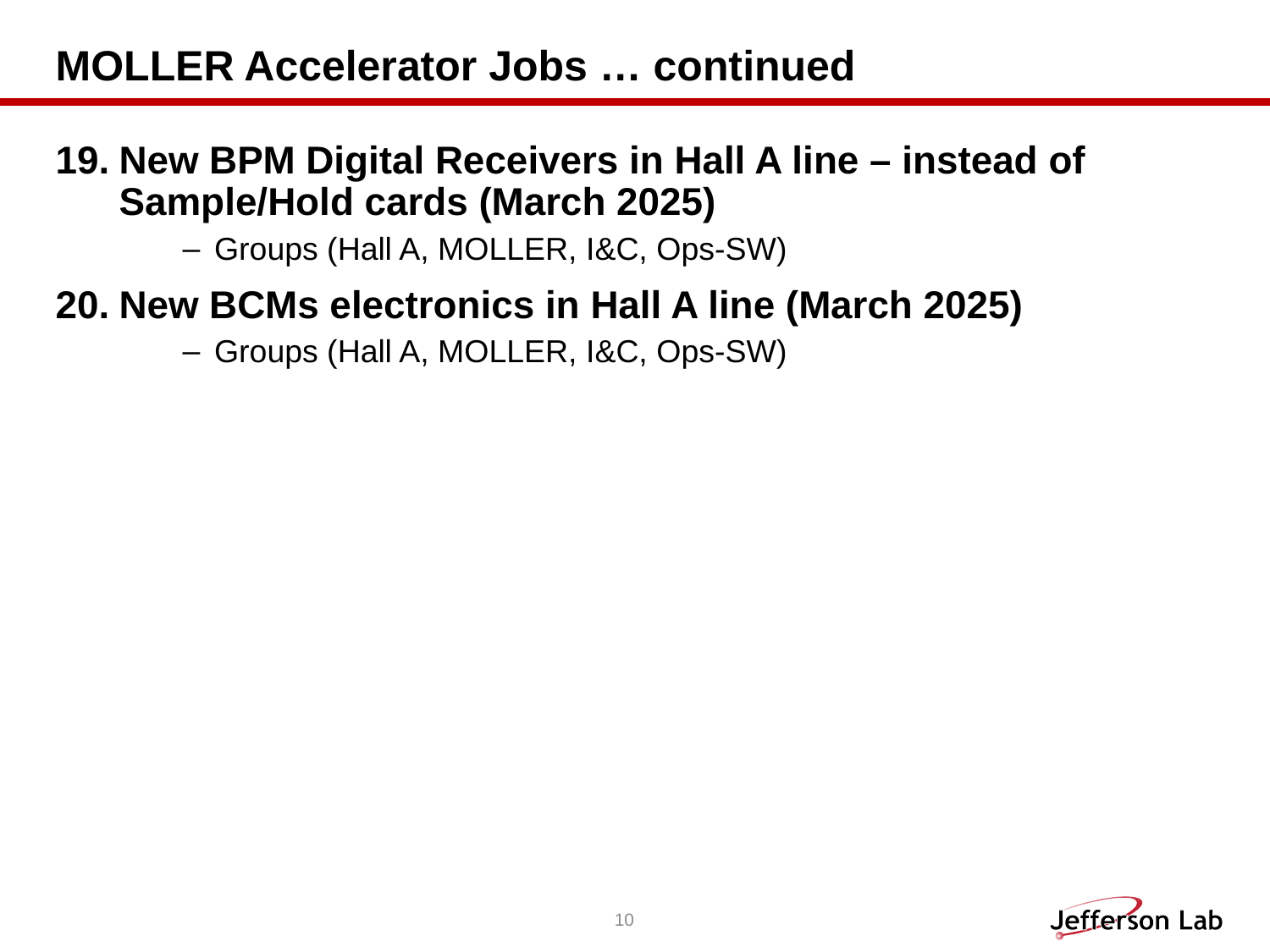

# MOLLER Accelerator Jobs … continued
New BPM Digital Receivers in Hall A line – instead of Sample/Hold cards (March 2025)
Groups (Hall A, MOLLER, I&C, Ops-SW)
New BCMs electronics in Hall A line (March 2025)
Groups (Hall A, MOLLER, I&C, Ops-SW)
10